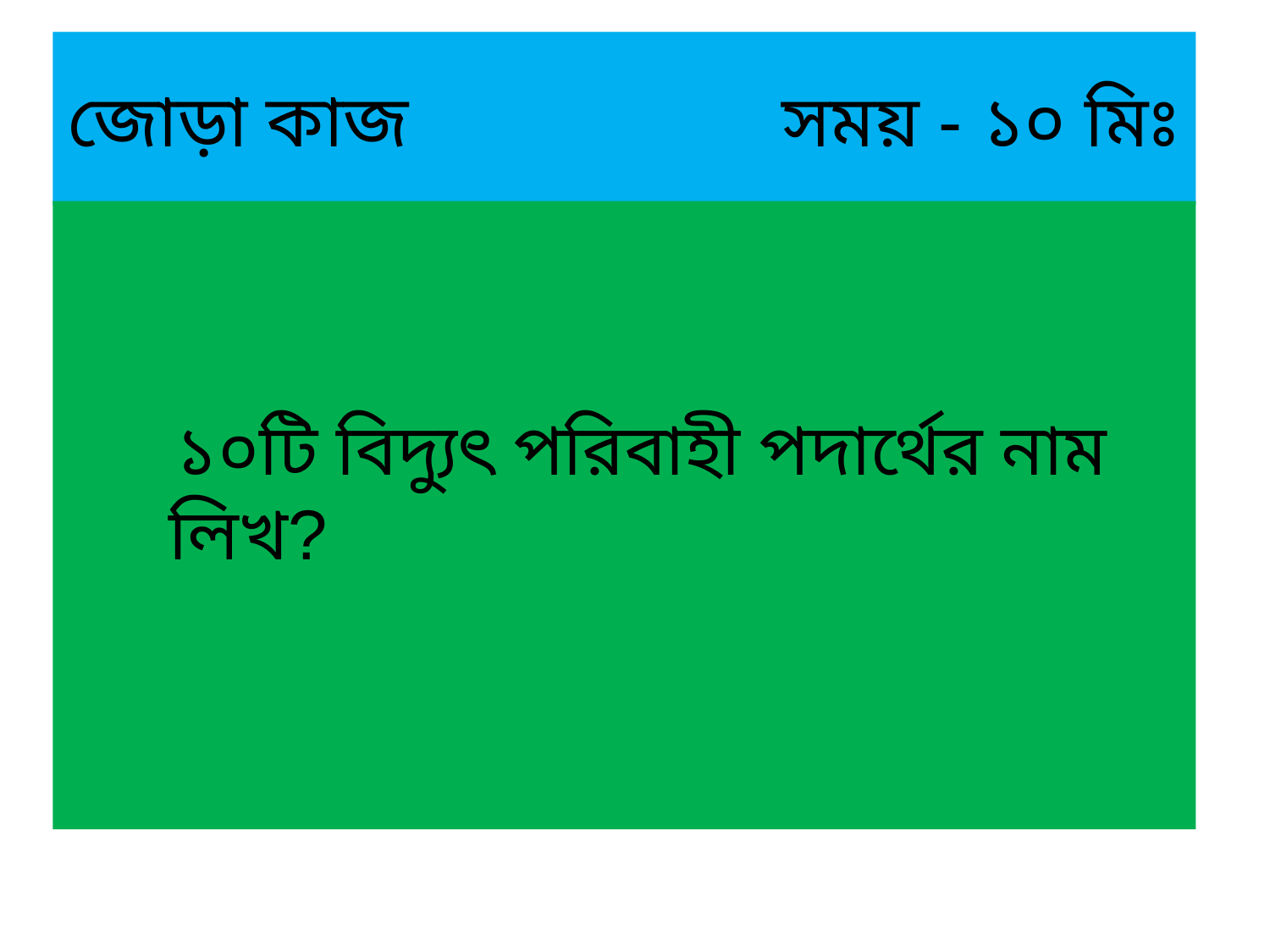

# জোড়া কাজ                    সময় - ১০ মিঃ

      ১০টি বিদ্যুৎ পরিবাহী পদার্থের নাম লিখ?